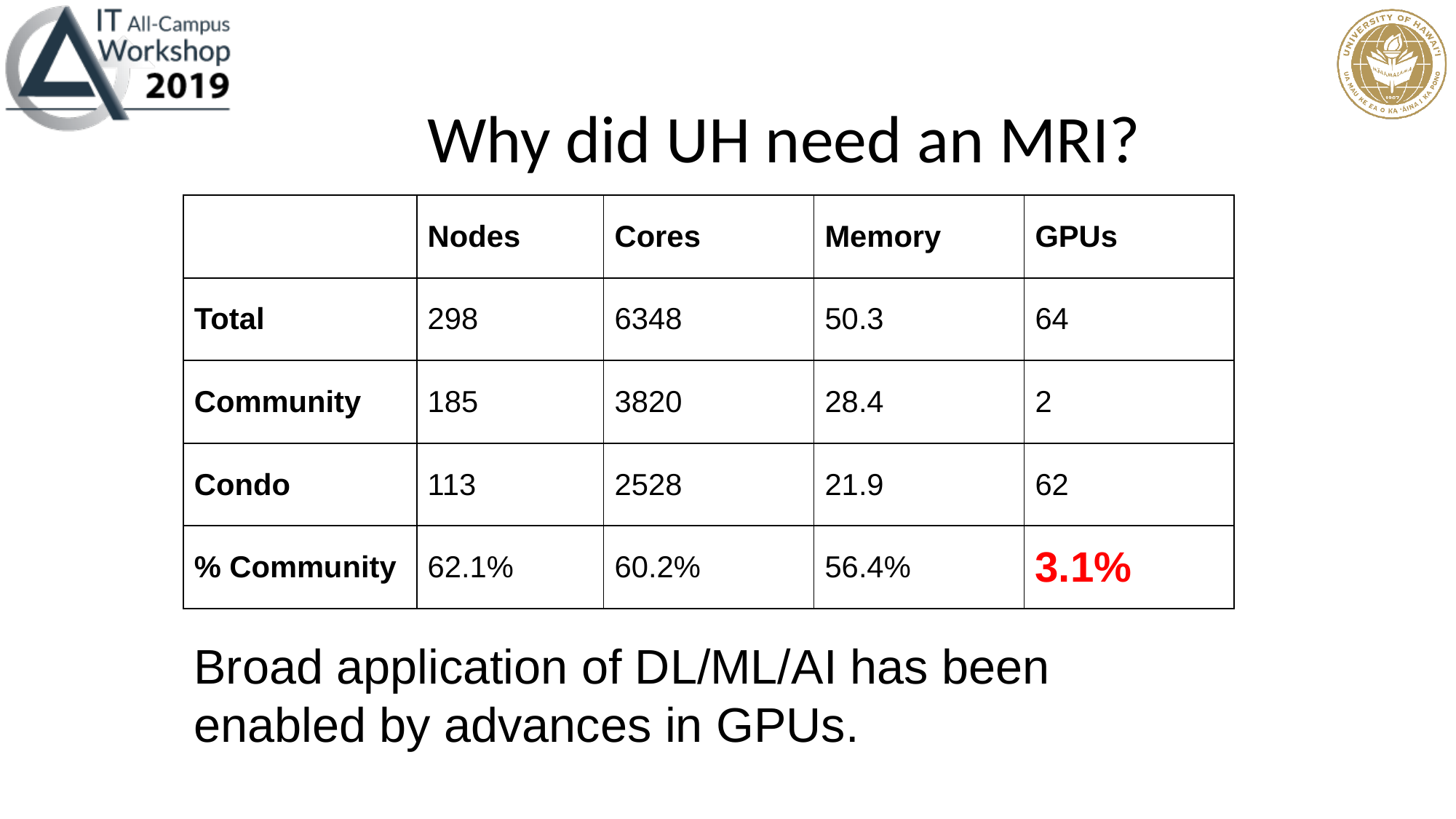

# Why did UH need an MRI?
|  | Nodes | Cores | Memory | GPUs |
| --- | --- | --- | --- | --- |
| Total | 298 | 6348 | 50.3 | 64 |
| Community | 185 | 3820 | 28.4 | 2 |
| Condo | 113 | 2528 | 21.9 | 62 |
| % Community | 62.1% | 60.2% | 56.4% | 3.1% |
Broad application of DL/ML/AI has been enabled by advances in GPUs.